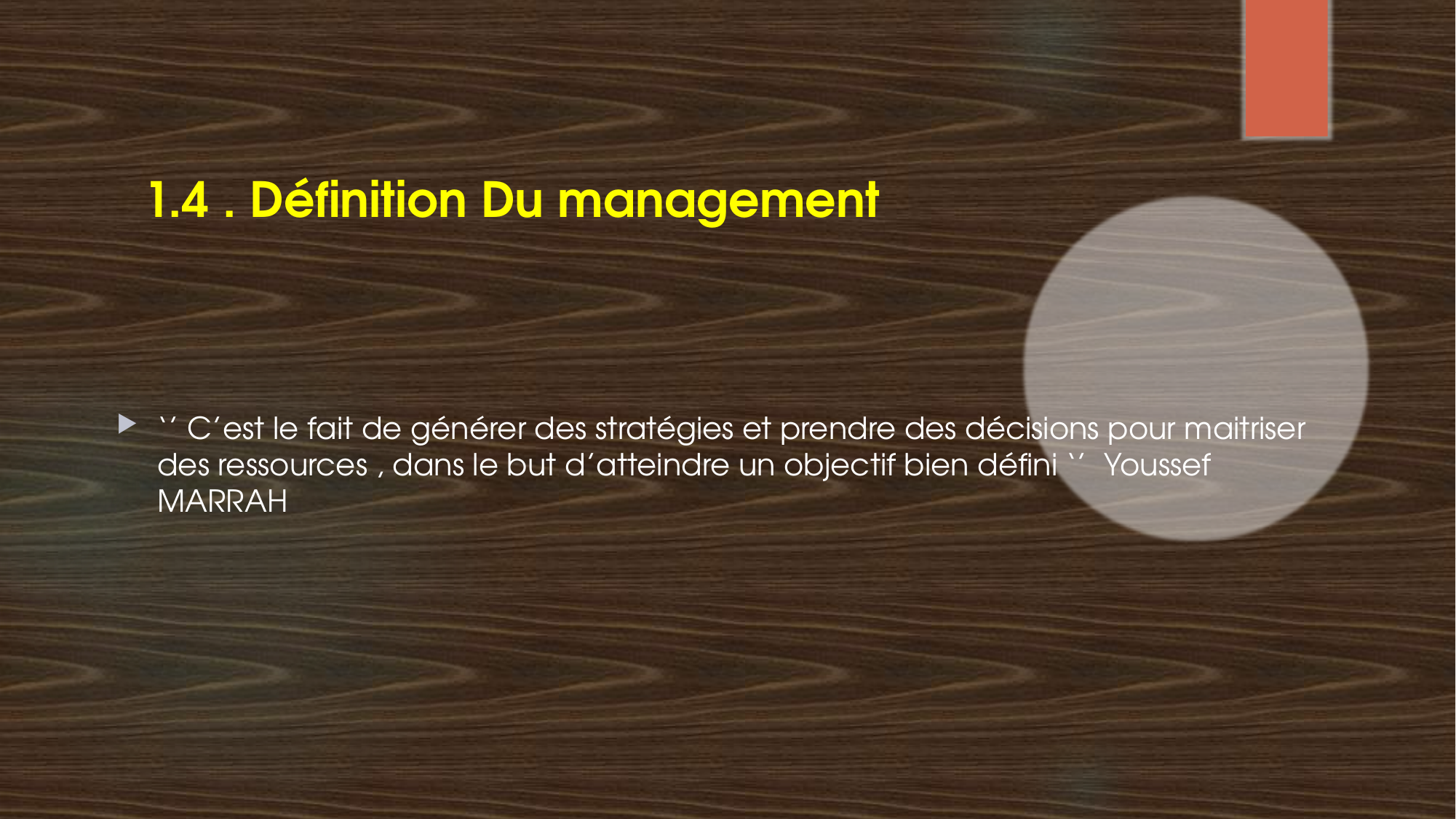

# 1.4 . Définition Du management
‘’ C’est le fait de générer des stratégies et prendre des décisions pour maitriser des ressources , dans le but d’atteindre un objectif bien défini ‘’  Youssef MARRAH